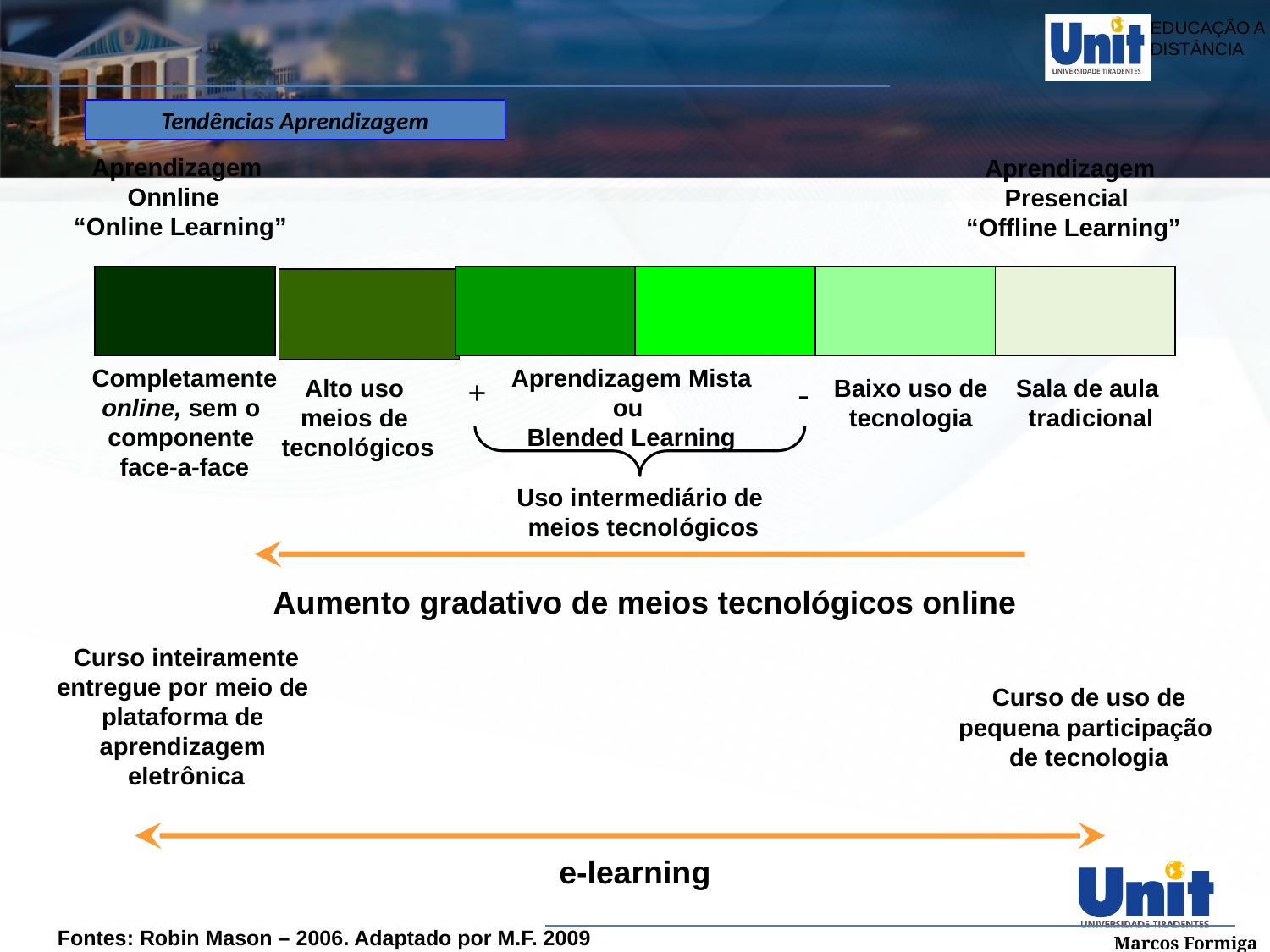

Tendências Aprendizagem
Aprendizagem
Onnline
“Online Learning”
Aprendizagem
Presencial
“Offline Learning”

Completamente
online, sem o
componente
face-a-face
Aprendizagem Mista ou
Blended Learning
-
Alto uso
meios de
tecnológicos
+
Baixo uso de
tecnologia
Sala de aula
tradicional
Uso intermediário de
meios tecnológicos

Aumento gradativo de meios tecnológicos online
Curso inteiramente
entregue por meio de
plataforma de
aprendizagem
eletrônica
Curso de uso de
pequena participação
de tecnologia

e-learning
Fontes: Robin Mason – 2006. Adaptado por M.F. 2009
Marcos Formiga